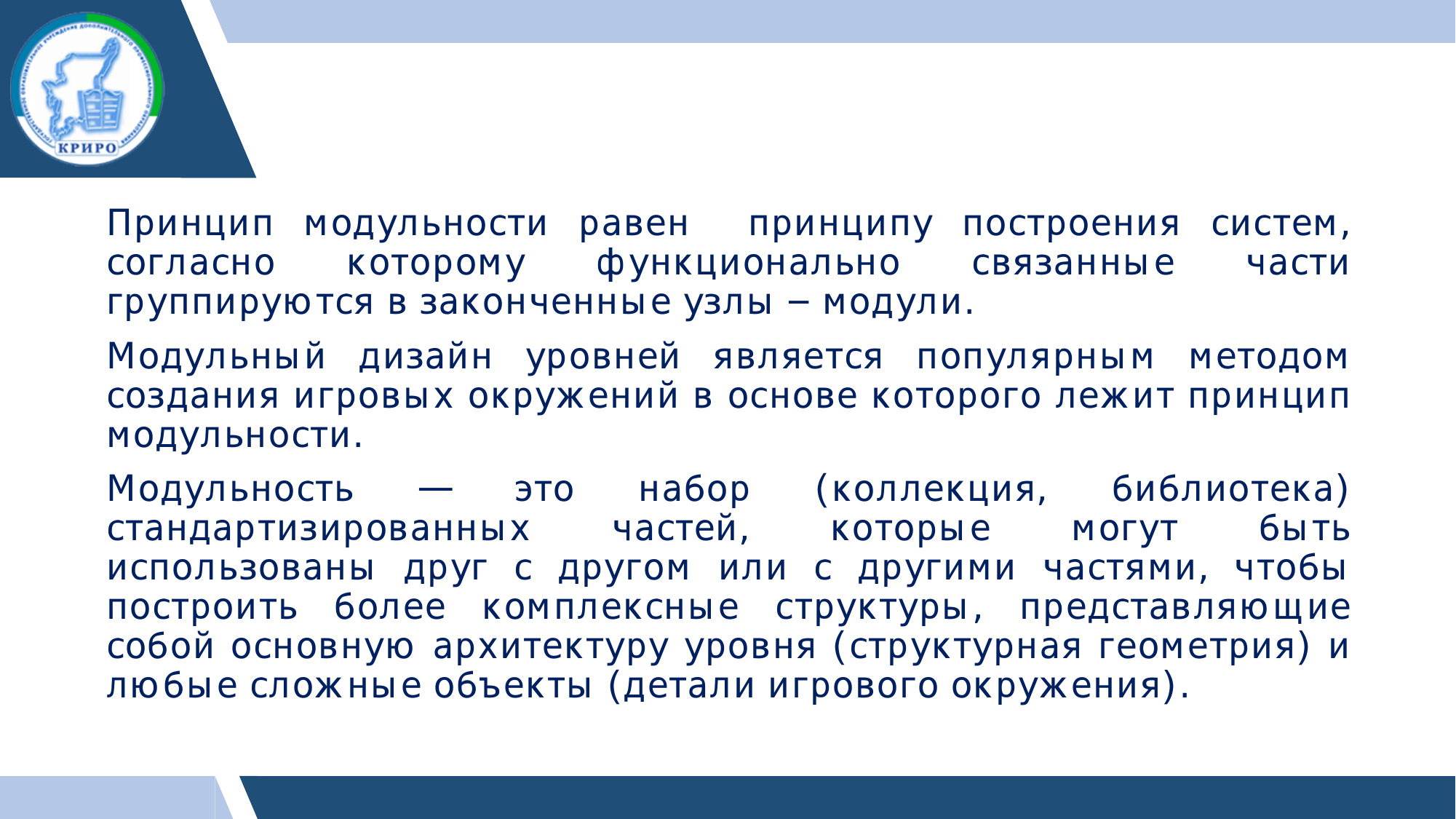

Принцип модульности равен  принципу построения систем, согласно которому функционально связанные части группируются в законченные узлы – модули.
Модульный дизайн уровней является популярным методом создания игровых окружений в основе которого лежит принцип модульности.
Модульность — это набор (коллекция, библиотека) стандартизированных частей, которые могут быть использованы друг с другом или с другими частями, чтобы построить более комплексные структуры, представляющие собой основную архитектуру уровня (структурная геометрия) и любые сложные объекты (детали игрового окружения).